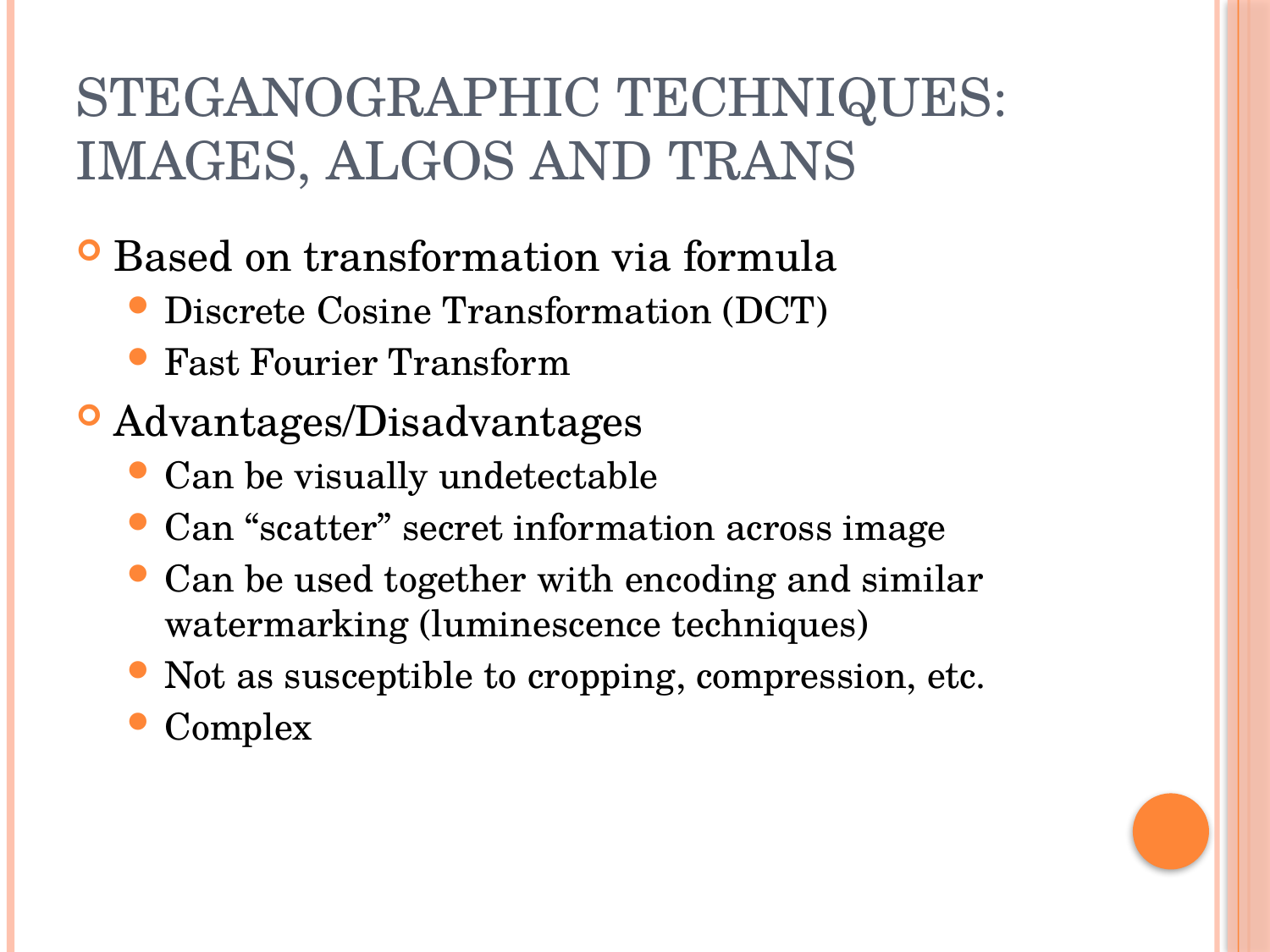

# Steganographic techniques: Images, Algos and trans
Based on transformation via formula
Discrete Cosine Transformation (DCT)
Fast Fourier Transform
Advantages/Disadvantages
Can be visually undetectable
Can “scatter” secret information across image
Can be used together with encoding and similar watermarking (luminescence techniques)
Not as susceptible to cropping, compression, etc.
Complex